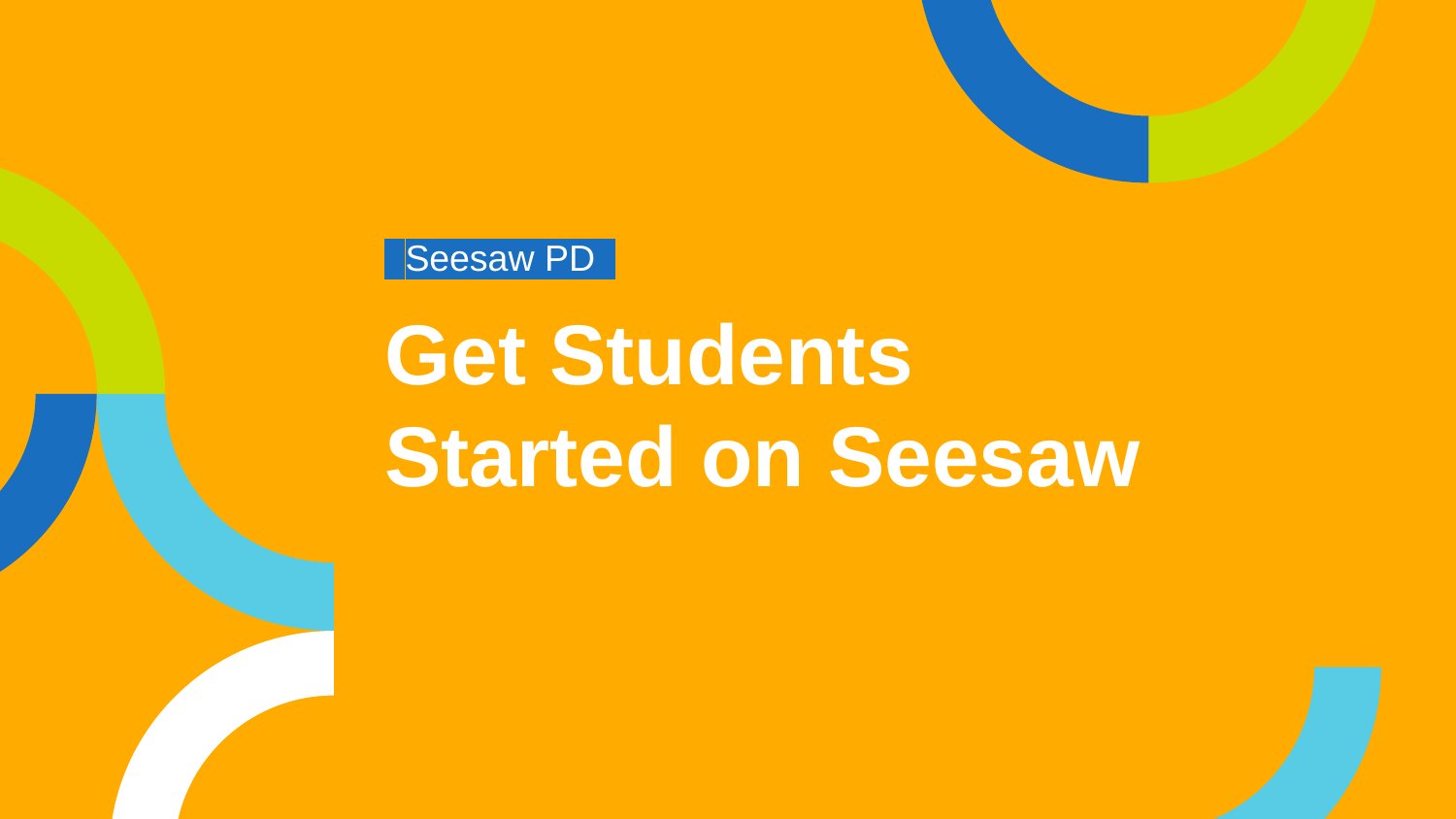

Seesaw PD .
Get Students
Started on Seesaw